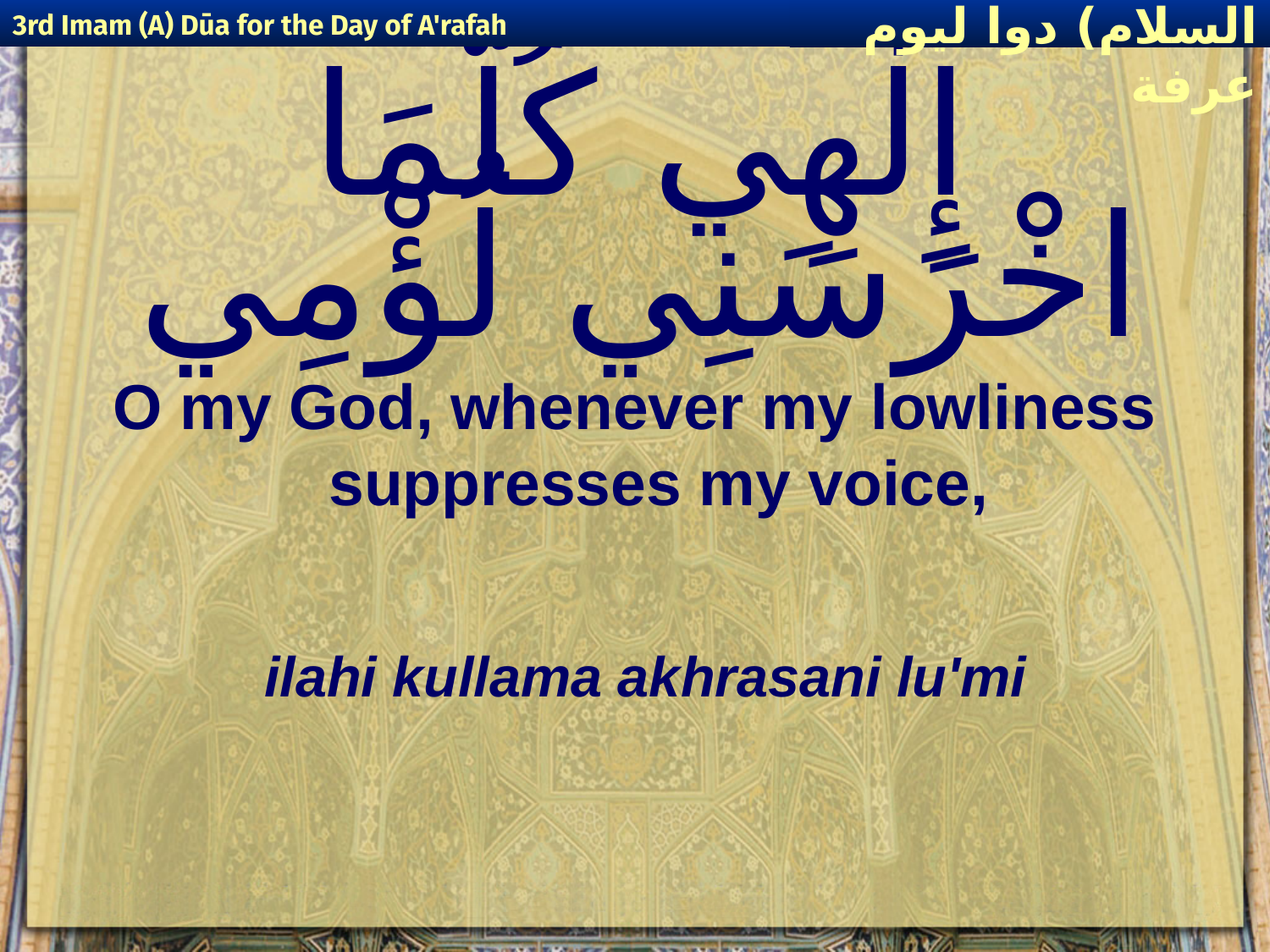

3rd Imam (A) Dūa for the Day of A'rafah
إمام حسين(عليه السلام) دوا ليوم عرفة
# إِلٰهِي كُلَّمَا اخْرَسَنِي لُؤْمِي
O my God, whenever my lowliness suppresses my voice,
ilahi kullama akhrasani lu'mi